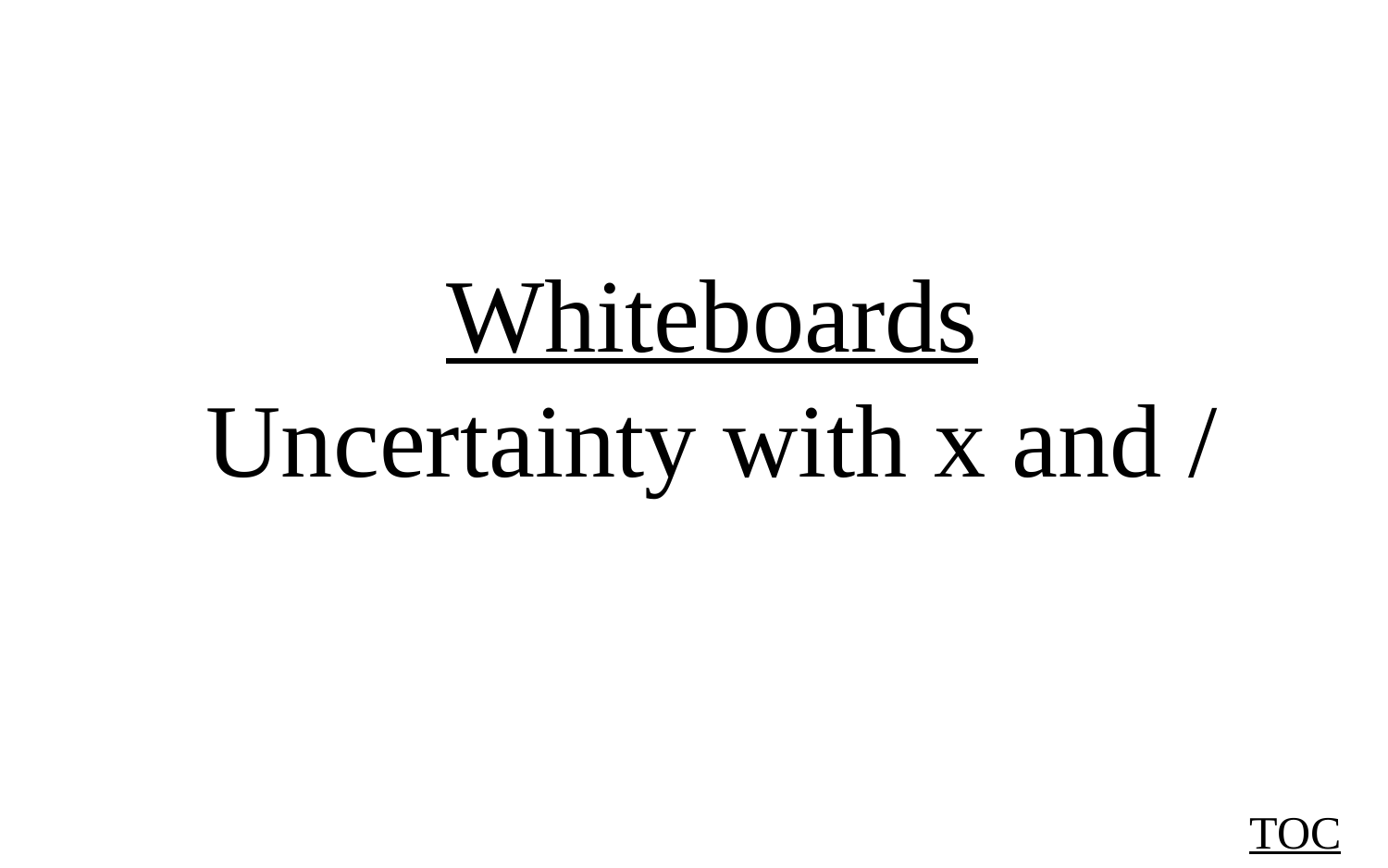

Whiteboards
Uncertainty with x and /
TOC